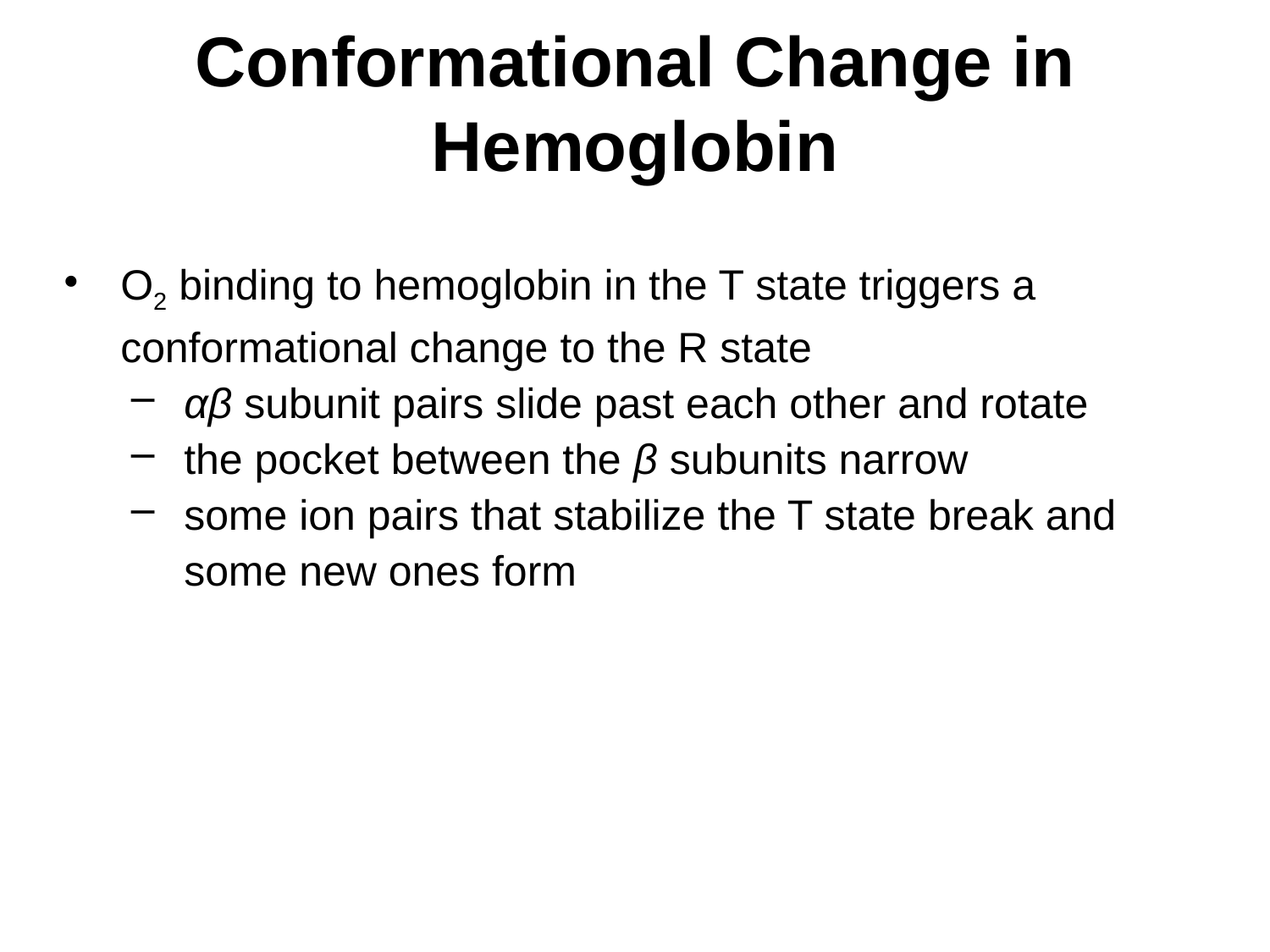

# Conformational Change in Hemoglobin
O2 binding to hemoglobin in the T state triggers a conformational change to the R state
αβ subunit pairs slide past each other and rotate
the pocket between the β subunits narrow
some ion pairs that stabilize the T state break and some new ones form